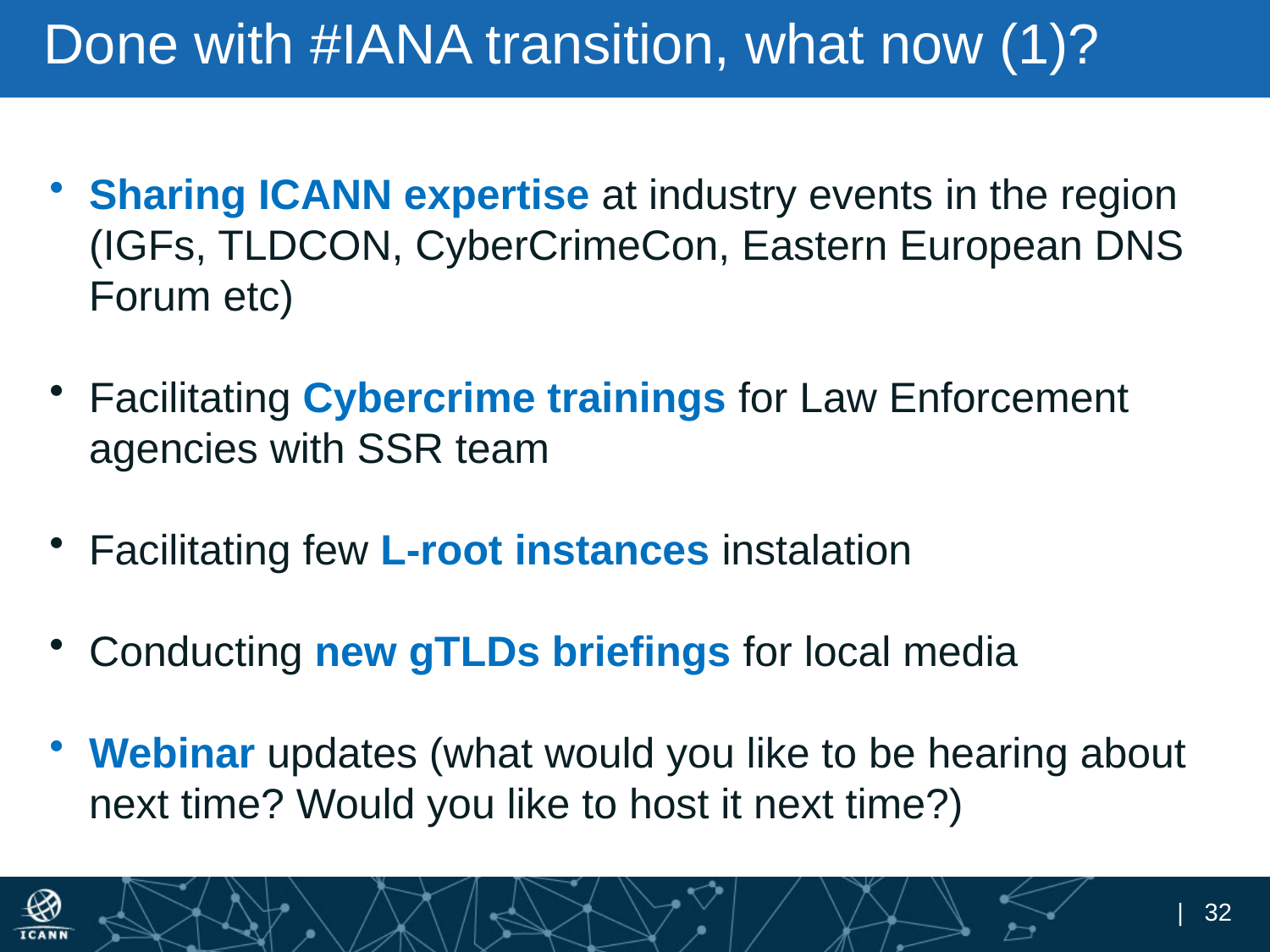

# Done with #IANA transition, what now (1)?

Sharing ICANN expertise at industry events in the region (IGFs, TLDCON, CyberCrimeCon, Eastern European DNS Forum etc)

Facilitating Cybercrime trainings for Law Enforcement agencies with SSR team

Facilitating few L-root instances instalation

Conducting new gTLDs briefings for local media

Webinar updates (what would you like to be hearing about next time? Would you like to host it next time?)